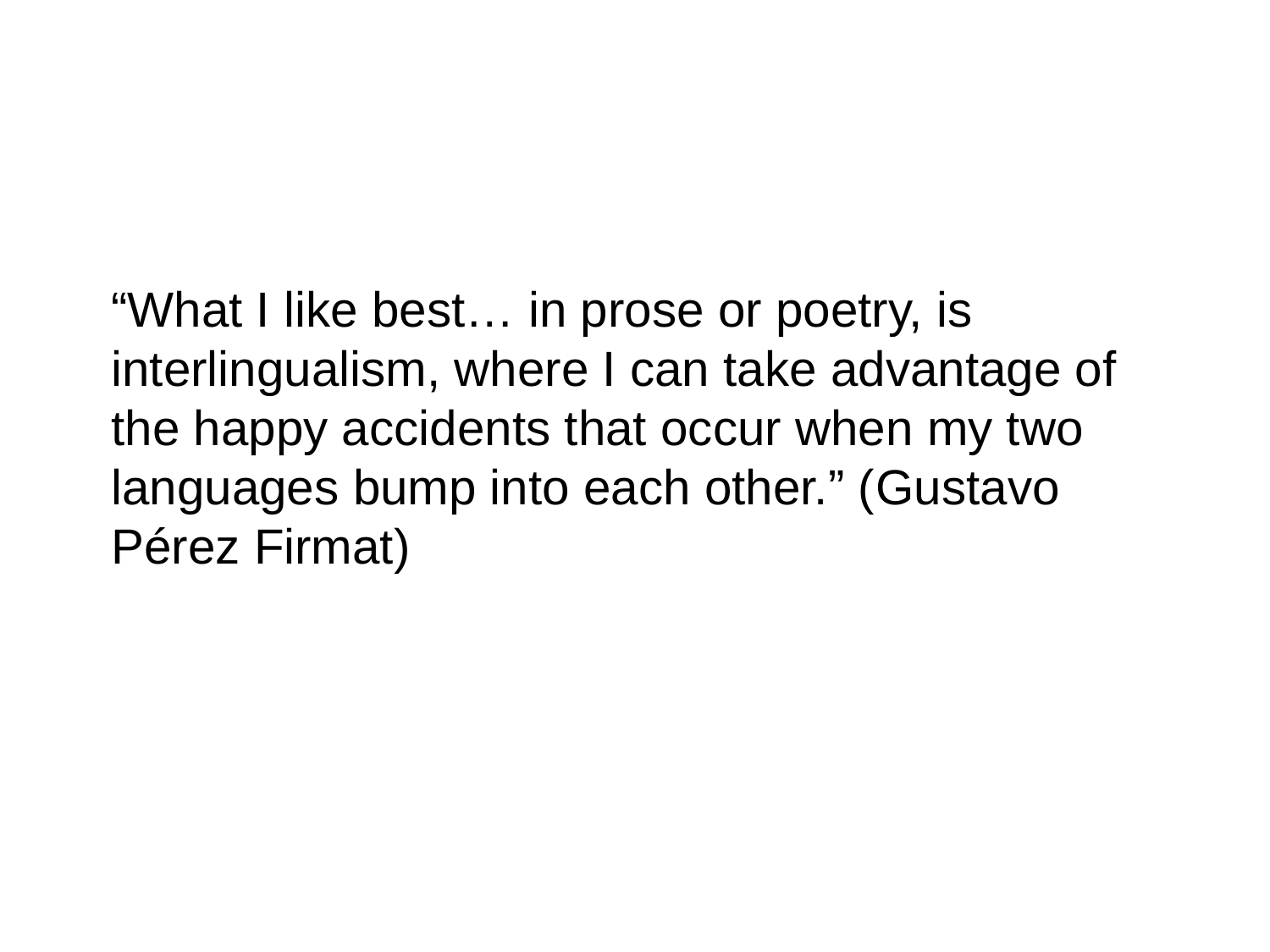

“What I like best… in prose or poetry, is interlingualism, where I can take advantage of the happy accidents that occur when my two languages bump into each other.” (Gustavo Pérez Firmat)